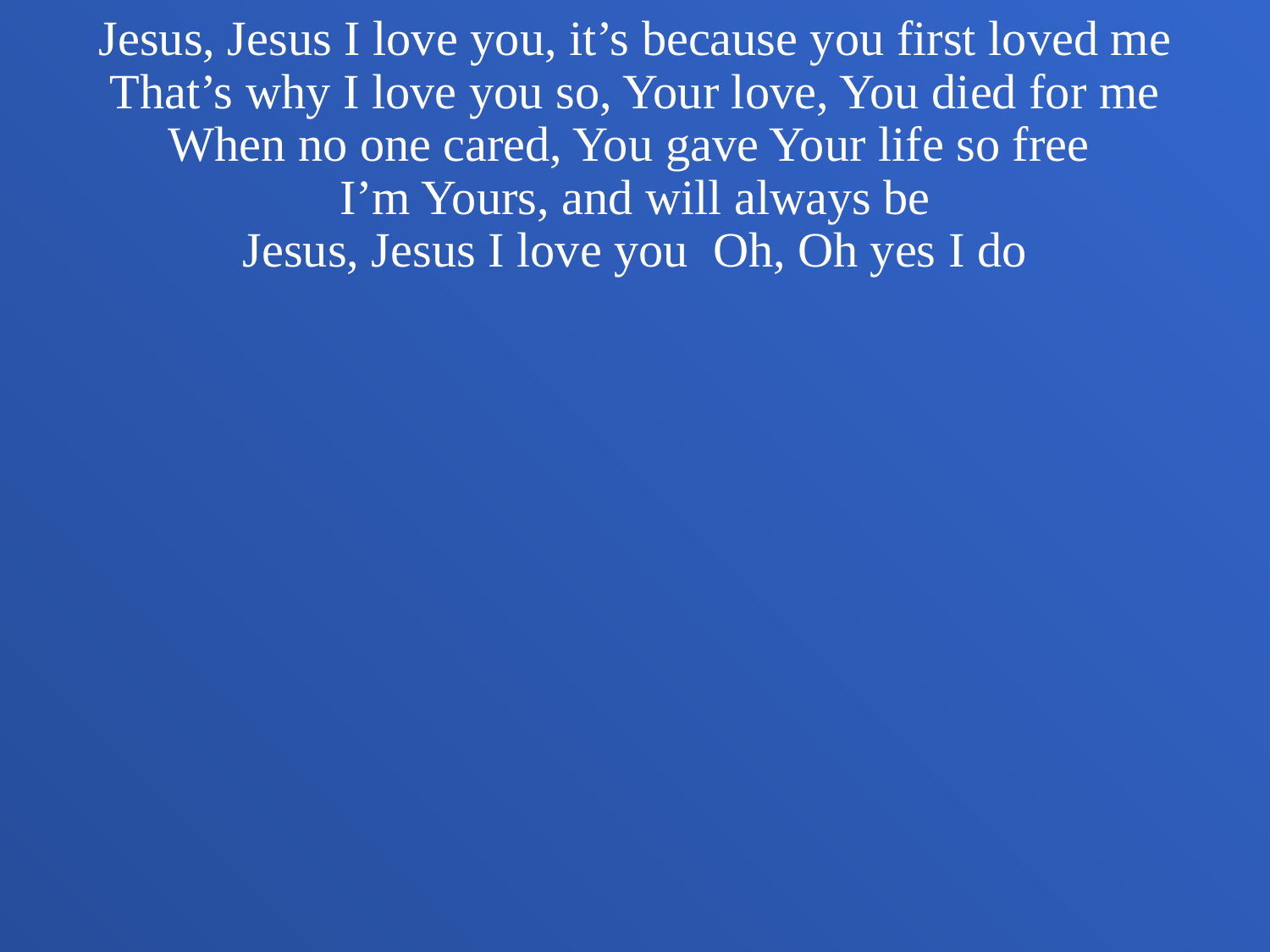

Jesus, Jesus I love you, it’s because you first loved me
That’s why I love you so, Your love, You died for me
When no one cared, You gave Your life so free
I’m Yours, and will always be
Jesus, Jesus I love you  Oh, Oh yes I do